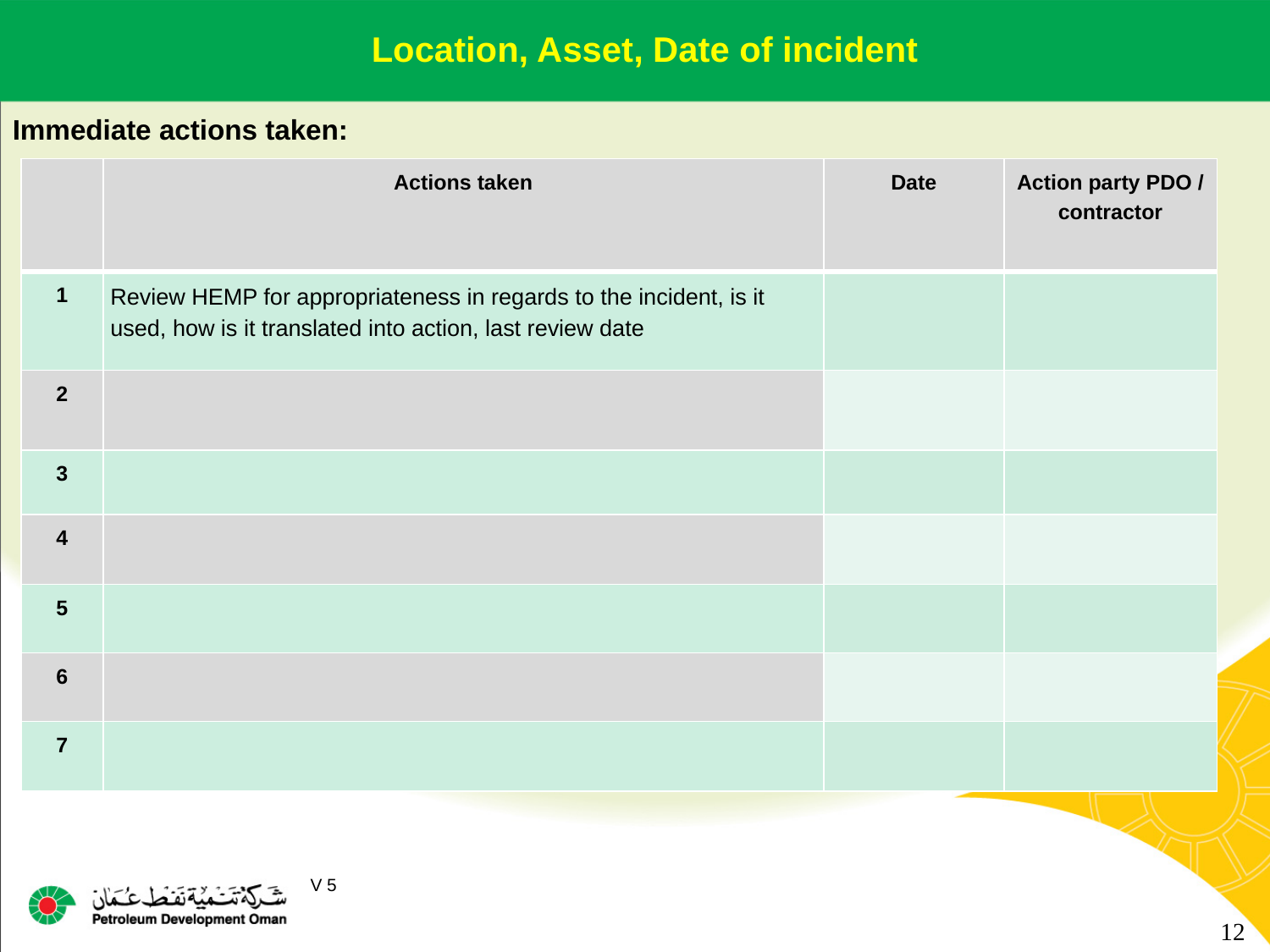

Location, Asset, Date of incident
Immediate actions taken:

|  | Actions taken | Date | Action party PDO / contractor |
| --- | --- | --- | --- |
| 1 | Review HEMP for appropriateness in regards to the incident, is it used, how is it translated into action, last review date |  |  |
| 2 |  |  |  |
| 3 |  |  |  |
| 4 |  |  |  |
| 5 |  |  |  |
| 6 |  |  |  |
| 7 |  |  |  |
12